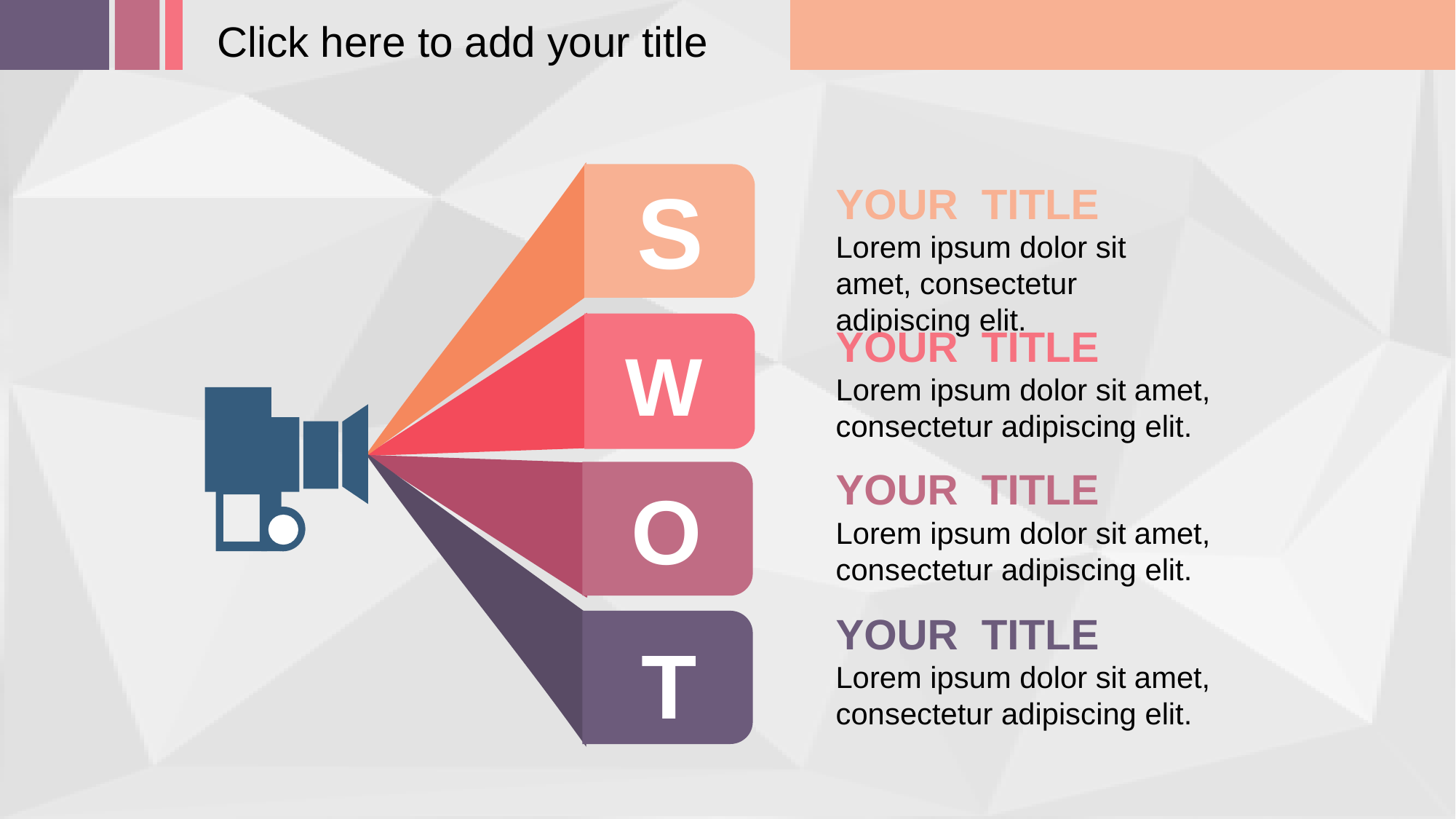

Click here to add your title

S

YOUR  TITLE
Lorem ipsum dolor sit amet, consectetur adipiscing elit.

YOUR  TITLE
Lorem ipsum dolor sit amet, consectetur adipiscing elit.

W

YOUR  TITLE
Lorem ipsum dolor sit amet, consectetur adipiscing elit.

O

YOUR  TITLE
Lorem ipsum dolor sit amet, consectetur adipiscing elit.

T